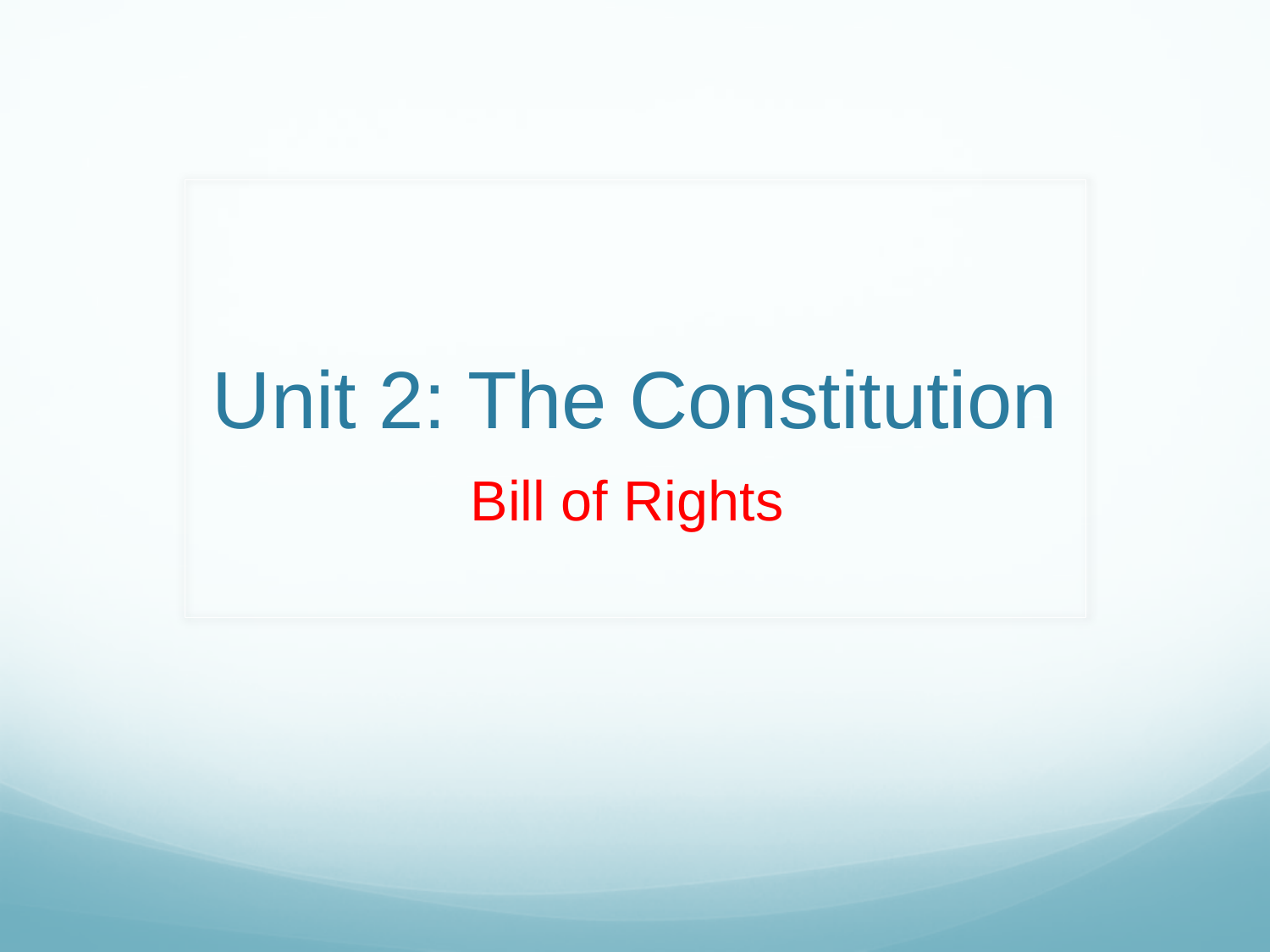

# Unit 2: The Constitution
Bill of Rights